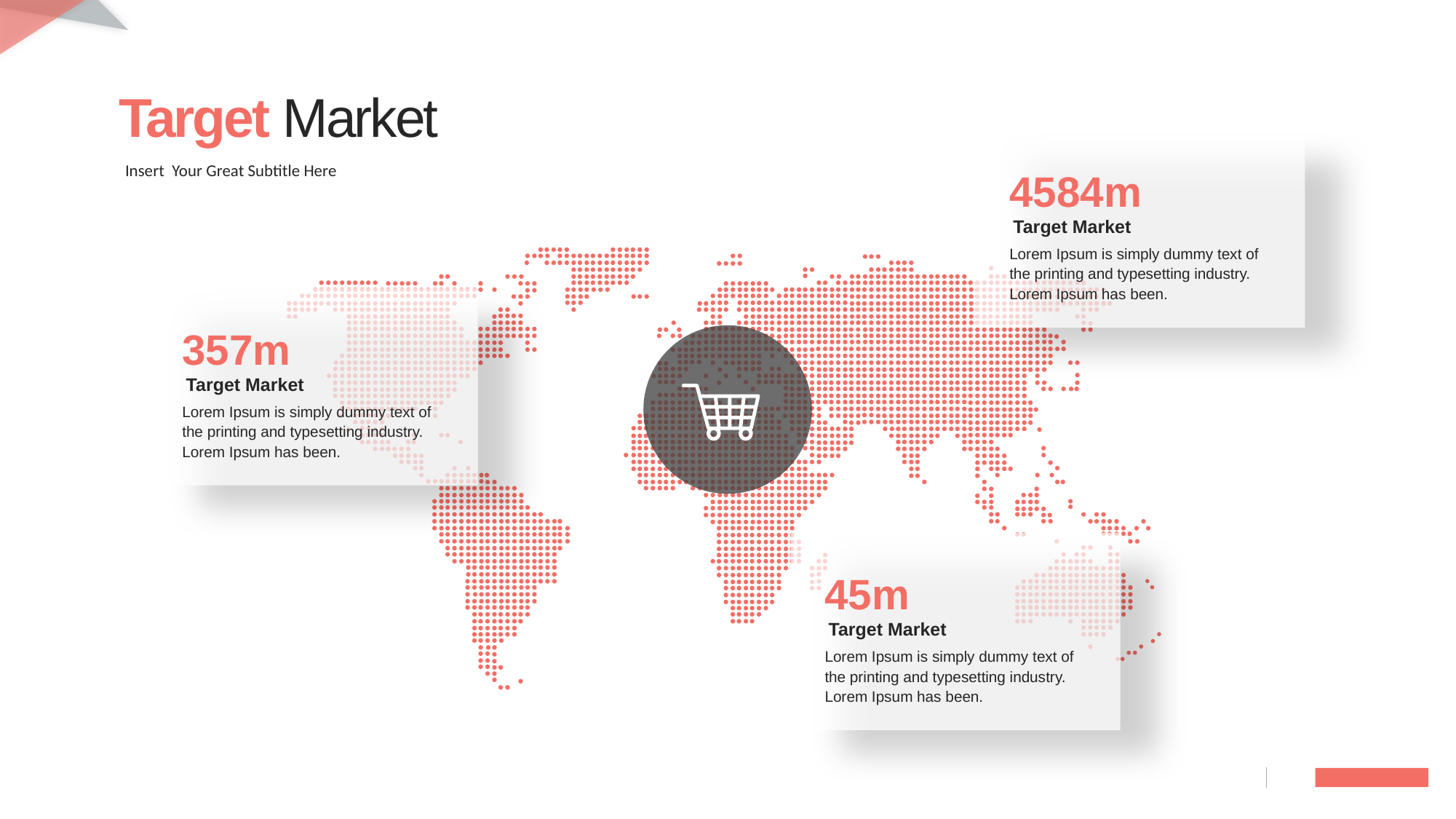

Target Market

Insert  Your Great Subtitle Here
4584m
Lorem Ipsum is simply dummy text of the printing and typesetting industry. Lorem Ipsum has been.
Target Market

357m
Lorem Ipsum is simply dummy text of the printing and typesetting industry. Lorem Ipsum has been.

Target Market

45m
Lorem Ipsum is simply dummy text of the printing and typesetting industry. Lorem Ipsum has been.
Target Market
23